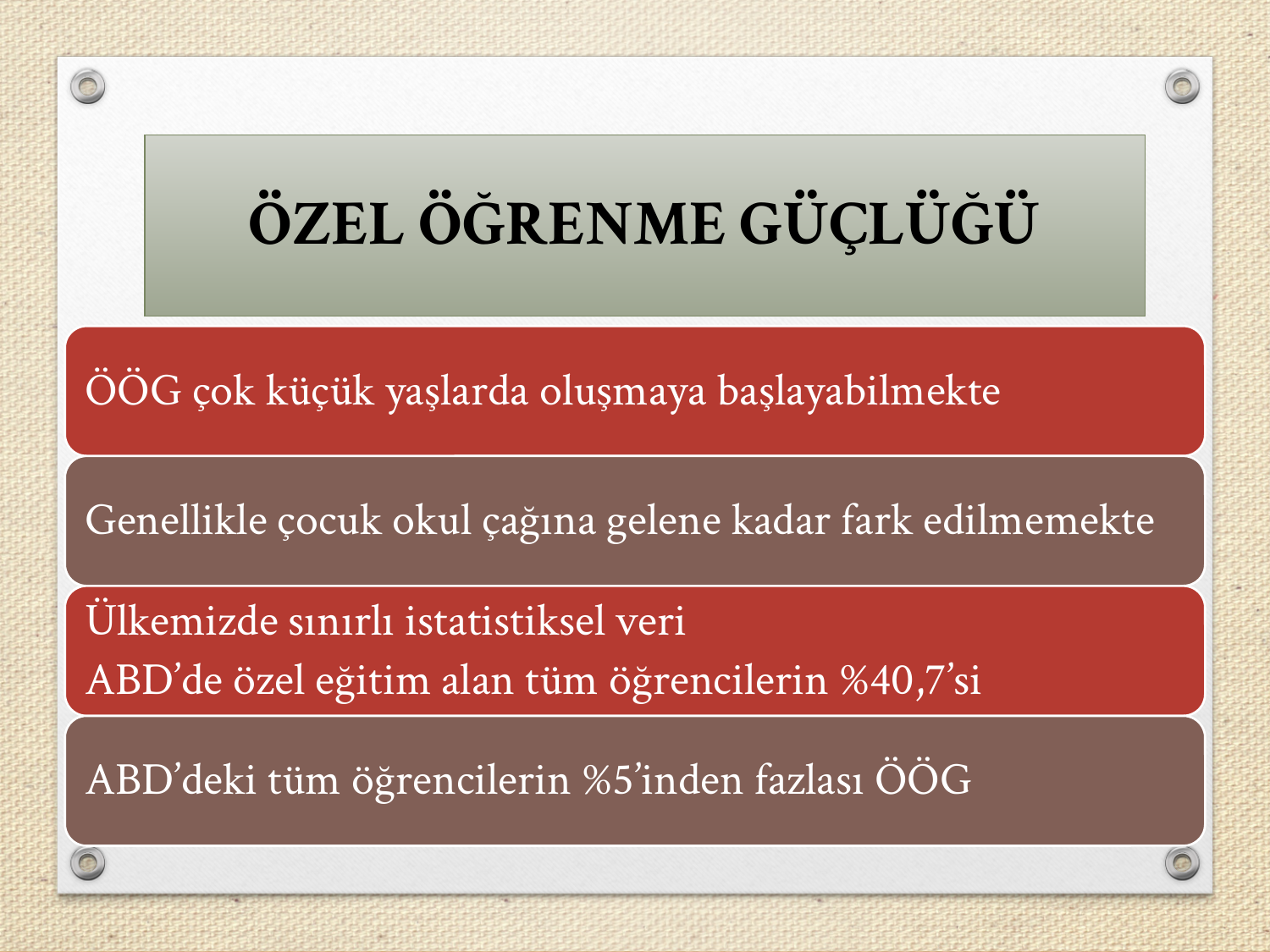

ÖZEL ÖĞRENME GÜÇLÜĞÜ
ÖÖG çok küçük yaşlarda oluşmaya başlayabilmekte
Genellikle çocuk okul çağına gelene kadar fark edilmemekte
Ülkemizde sınırlı istatistiksel veri
ABD’de özel eğitim alan tüm öğrencilerin %40,7’si
ABD’deki tüm öğrencilerin %5’inden fazlası ÖÖG